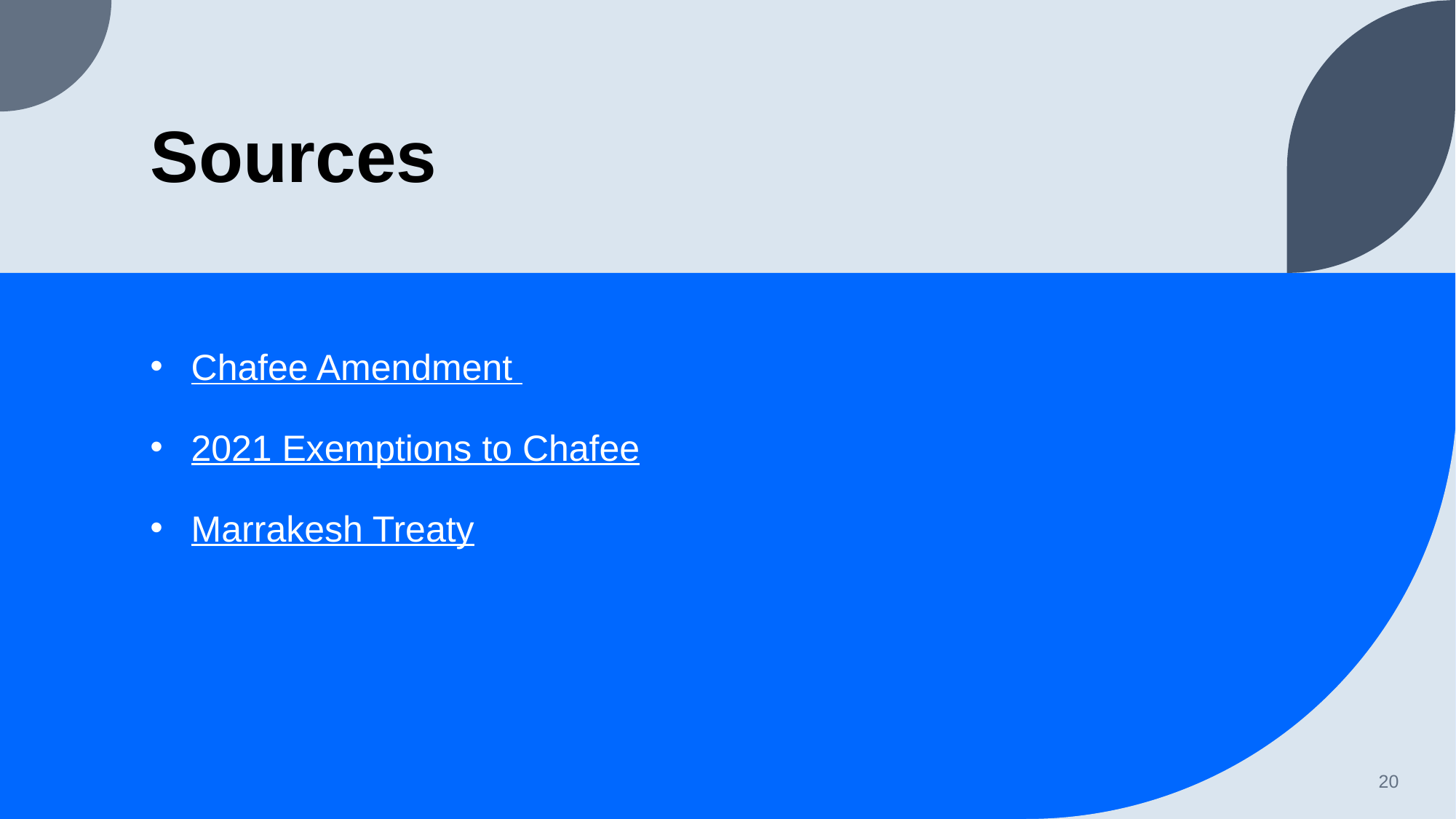

# Sources
Chafee Amendment
2021 Exemptions to Chafee
Marrakesh Treaty

20